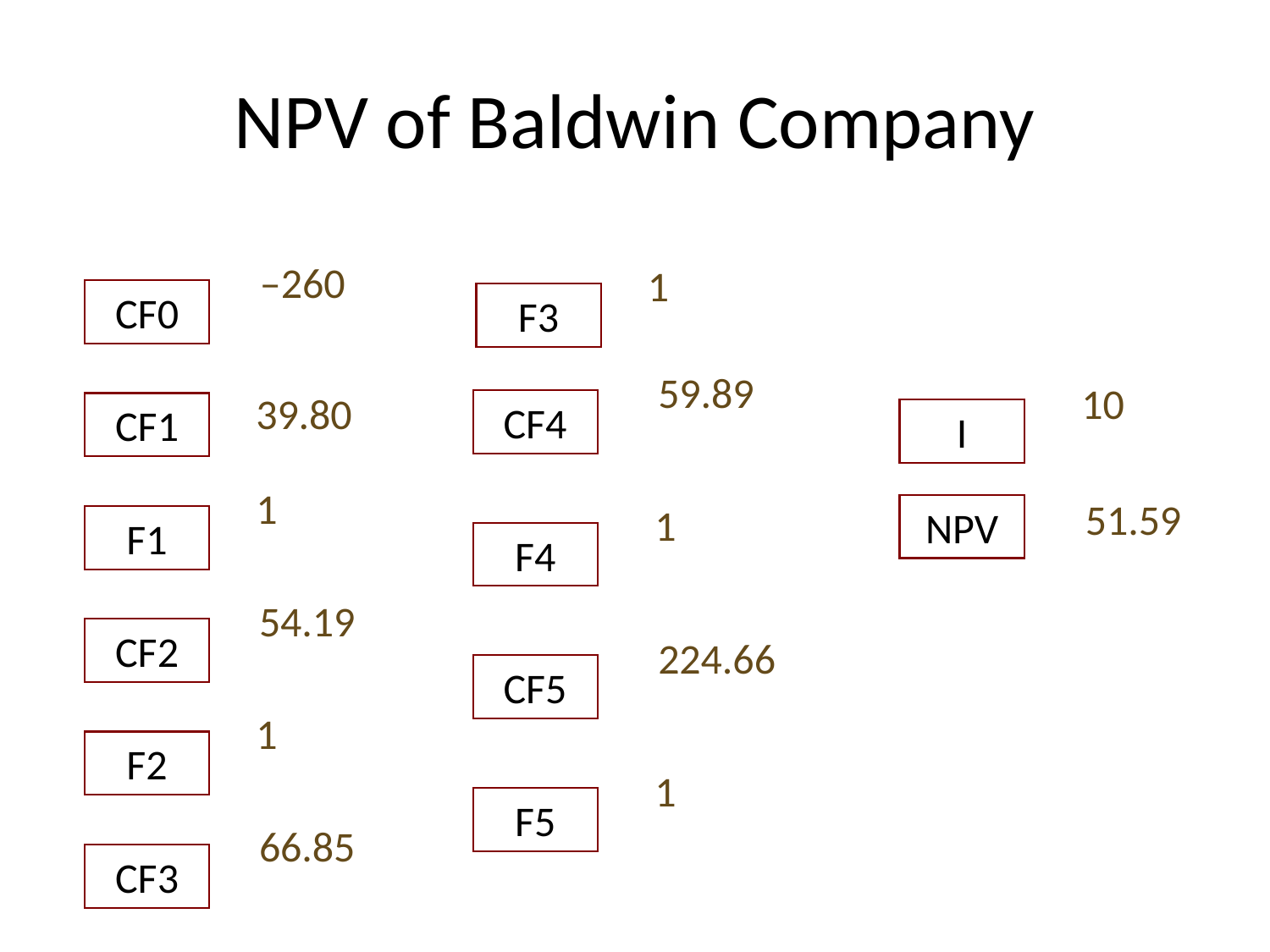

# NPV of Baldwin Company
–260
1
CF0
F3
59.89
10
39.80
CF4
CF1
I
1
51.59
1
NPV
F1
F4
54.19
CF2
224.66
CF5
1
F2
1
F5
66.85
CF3